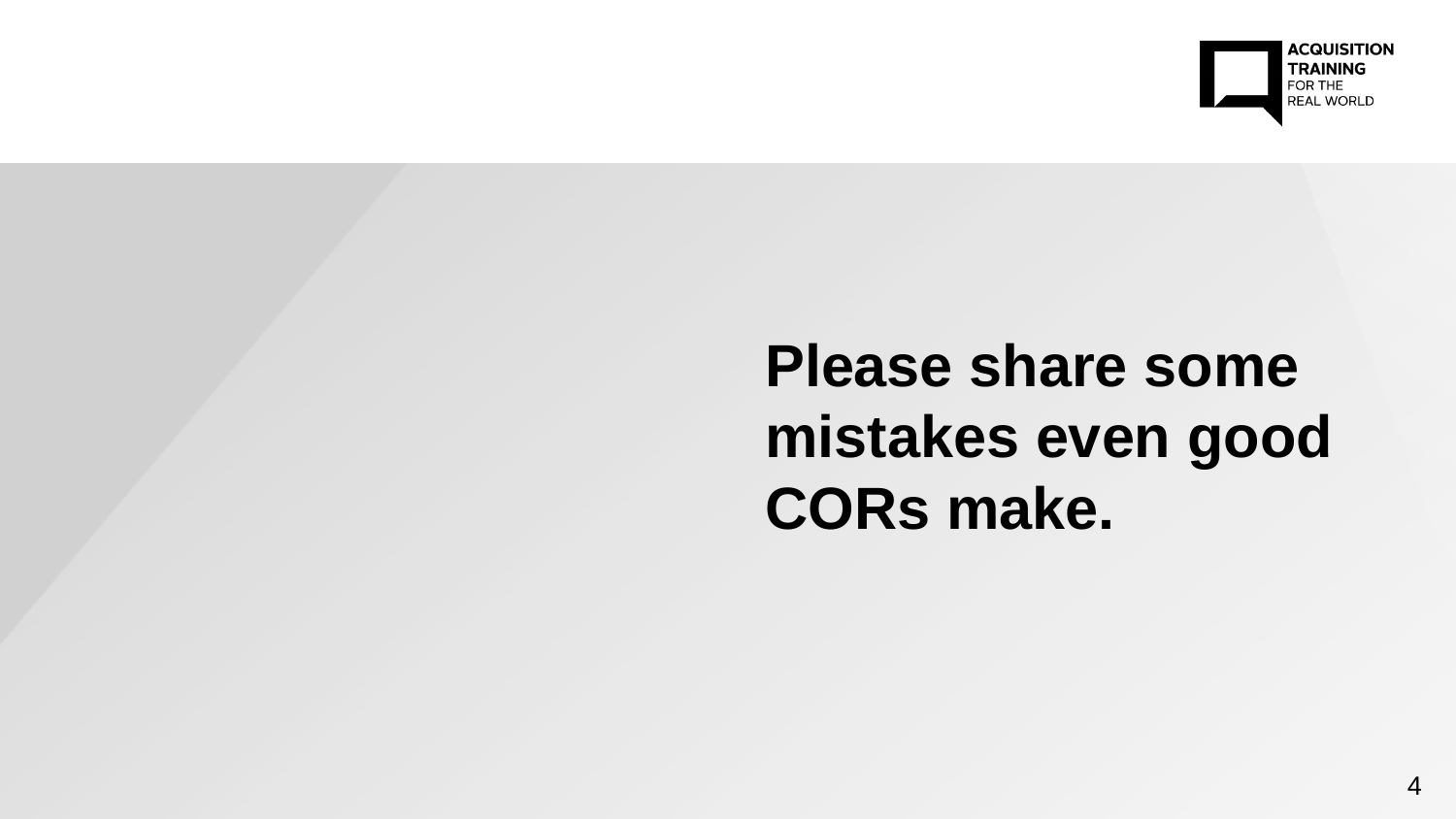

# Please share some mistakes even good CORs make.